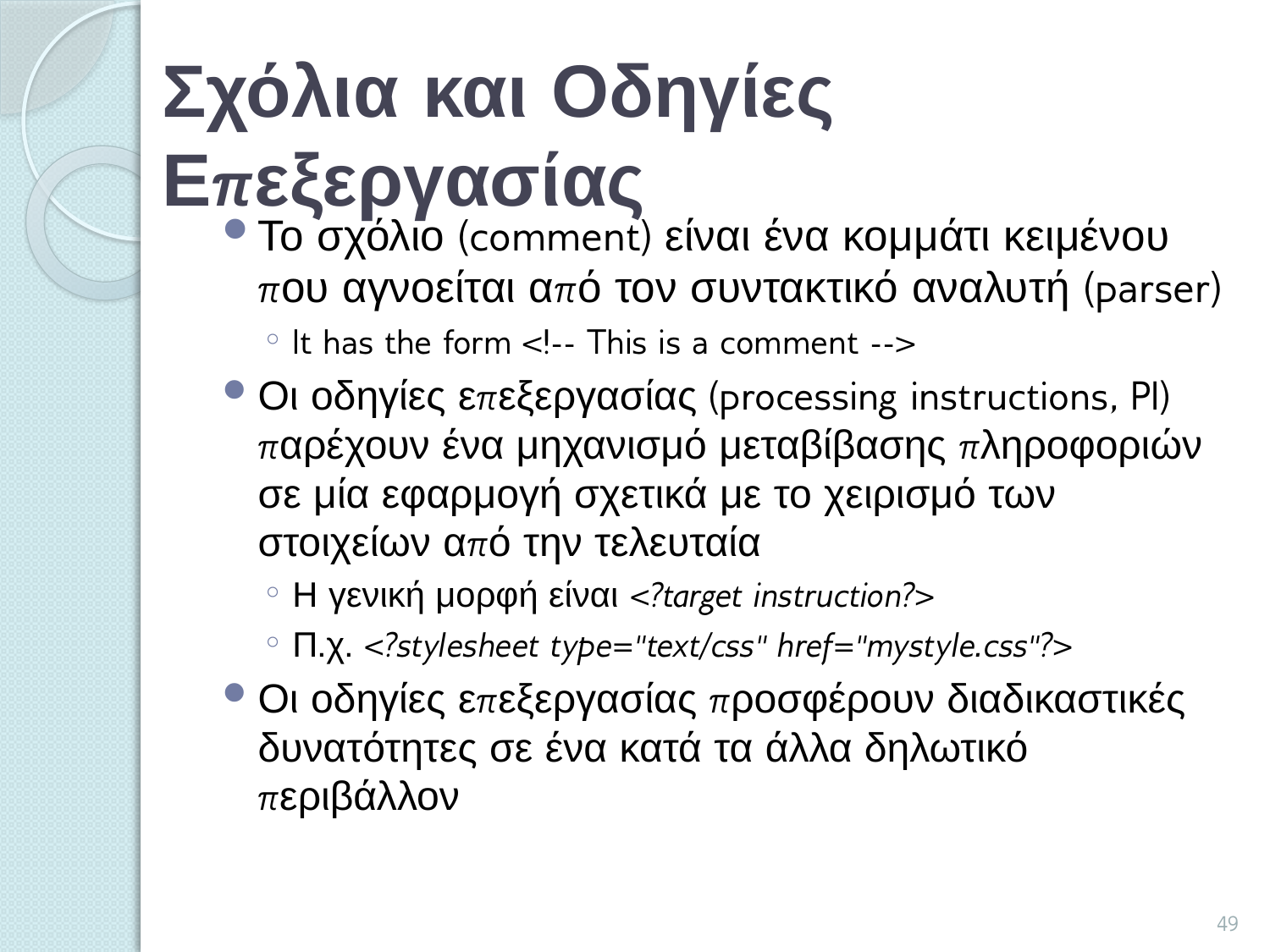

# Σχόλια και Οδηγίες Επεξεργασίας
Το σχόλιο (comment) είναι ένα κομμάτι κειμένου που αγνοείται από τον συντακτικό αναλυτή (parser)
It has the form <!-- This is a comment -->
Οι οδηγίες επεξεργασίας (processing instructions, PI) παρέχουν ένα μηχανισμό μεταβίβασης πληροφοριών σε μία εφαρμογή σχετικά με το χειρισμό των στοιχείων από την τελευταία
Η γενική μορφή είναι <?target instruction?>
Π.χ. <?stylesheet type="text/css" href="mystyle.css"?>
Οι οδηγίες επεξεργασίας προσφέρουν διαδικαστικές δυνατότητες σε ένα κατά τα άλλα δηλωτικό περιβάλλον
49